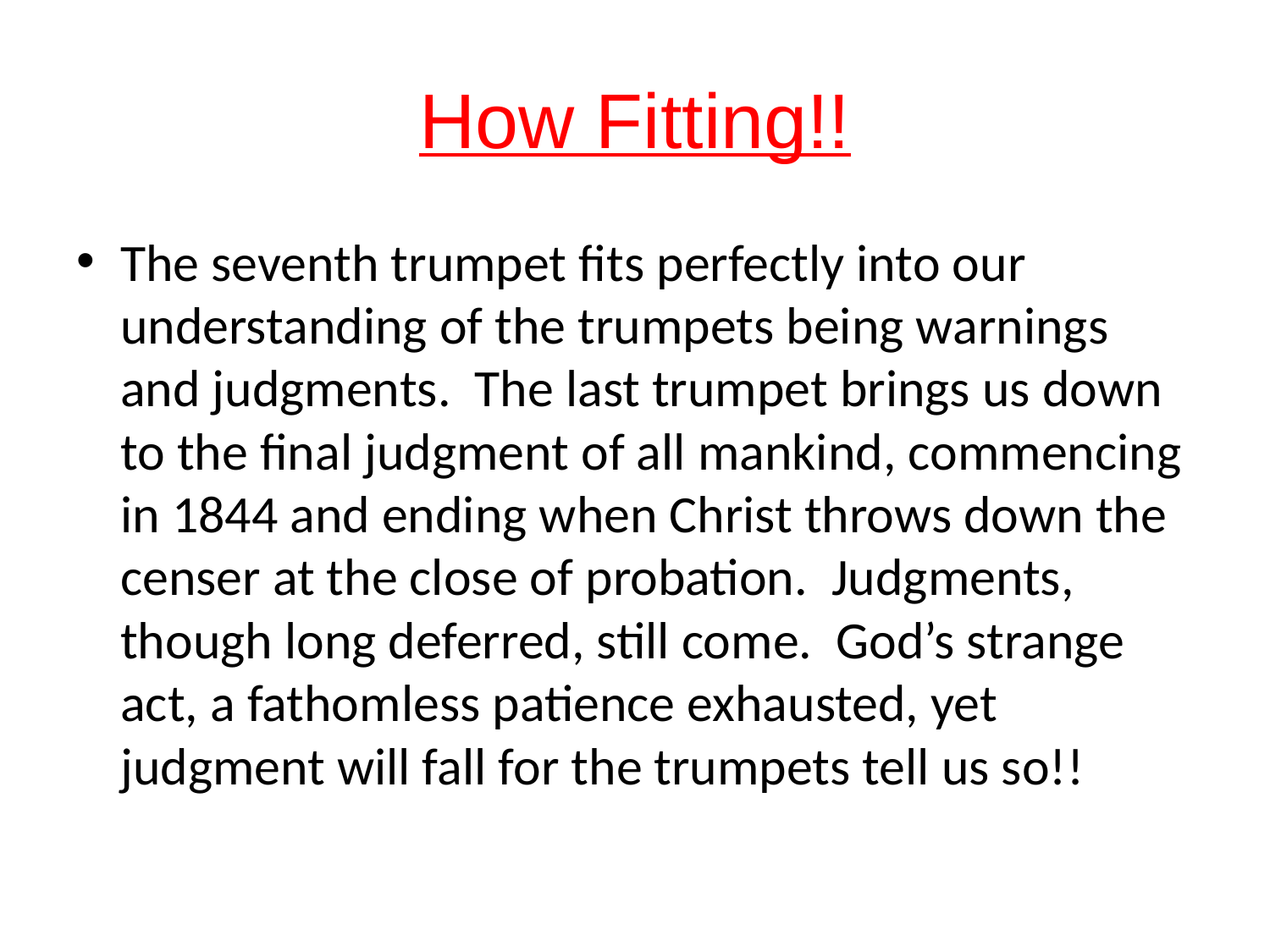

# How Fitting!!
The seventh trumpet fits perfectly into our understanding of the trumpets being warnings and judgments.  The last trumpet brings us down to the final judgment of all mankind, commencing in 1844 and ending when Christ throws down the censer at the close of probation.  Judgments, though long deferred, still come.  God’s strange act, a fathomless patience exhausted, yet judgment will fall for the trumpets tell us so!!